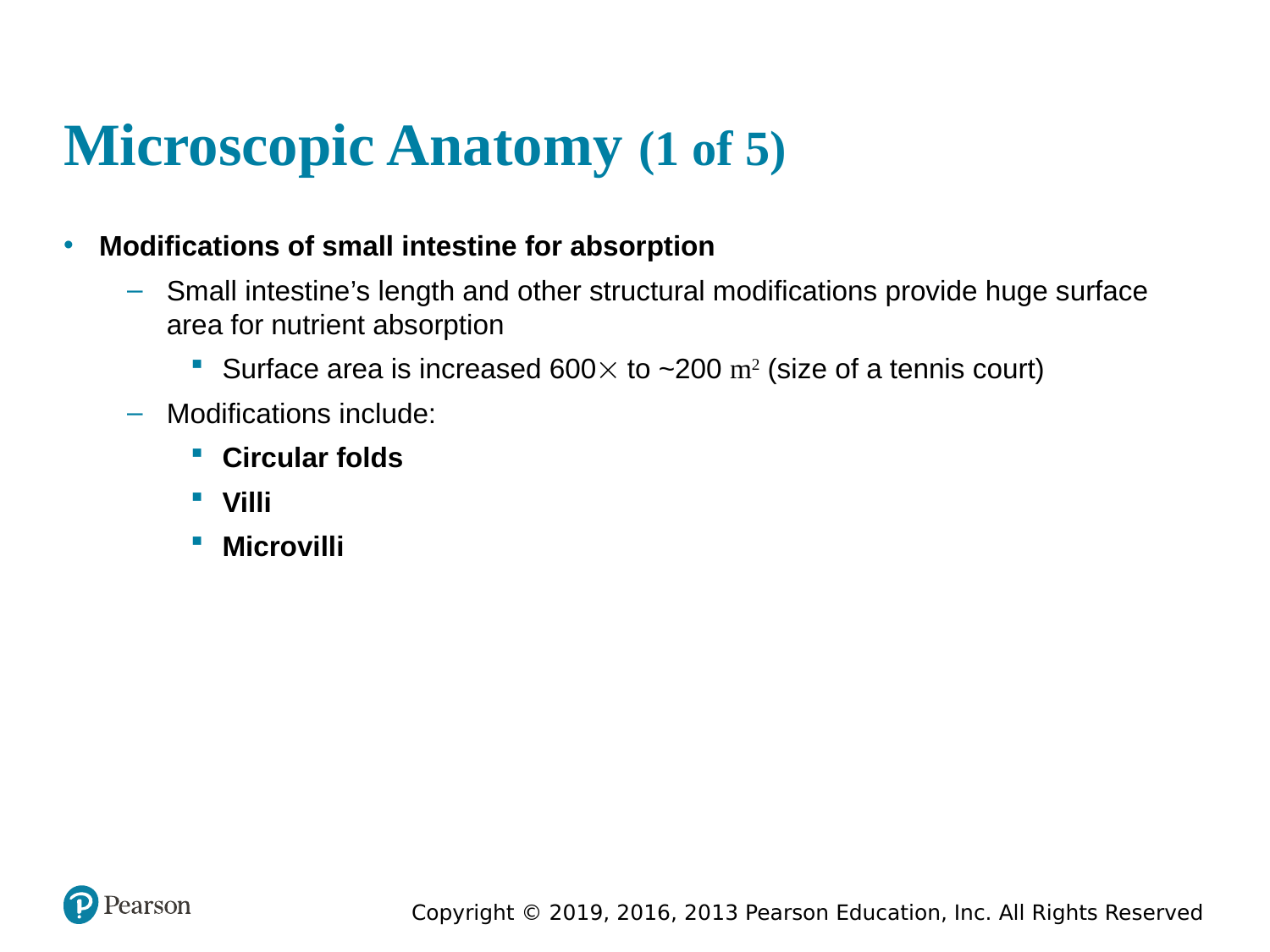

# Microscopic Anatomy (1 of 5)
Modifications of small intestine for absorption
Small intestine’s length and other structural modifications provide huge surface area for nutrient absorption
Surface area is increased 600× to ~200 m2 (size of a tennis court)
Modifications include:
Circular folds
Villi
Microvilli